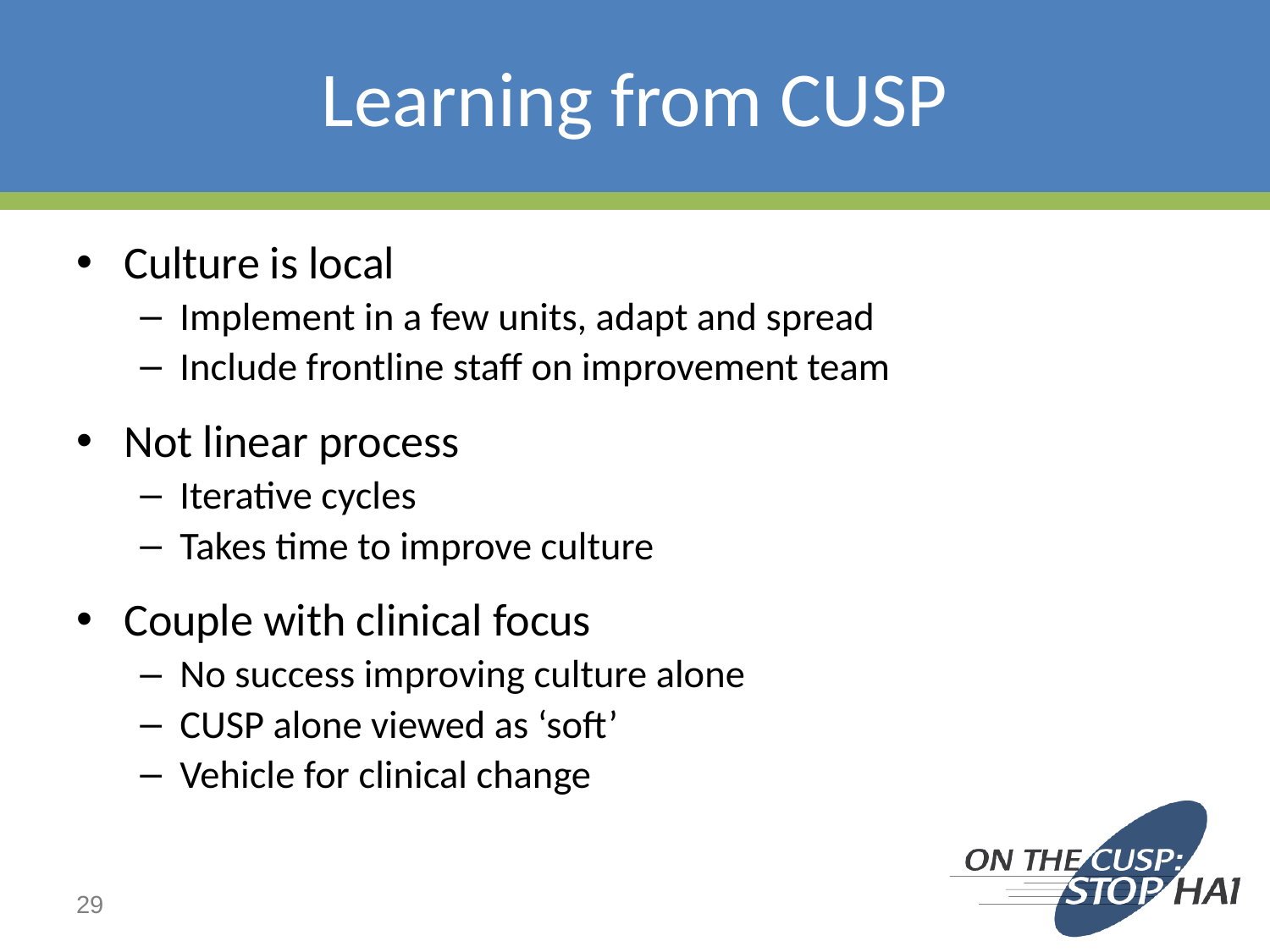

# Learning from CUSP
Culture is local
Implement in a few units, adapt and spread
Include frontline staff on improvement team
Not linear process
Iterative cycles
Takes time to improve culture
Couple with clinical focus
No success improving culture alone
CUSP alone viewed as ‘soft’
Vehicle for clinical change
29